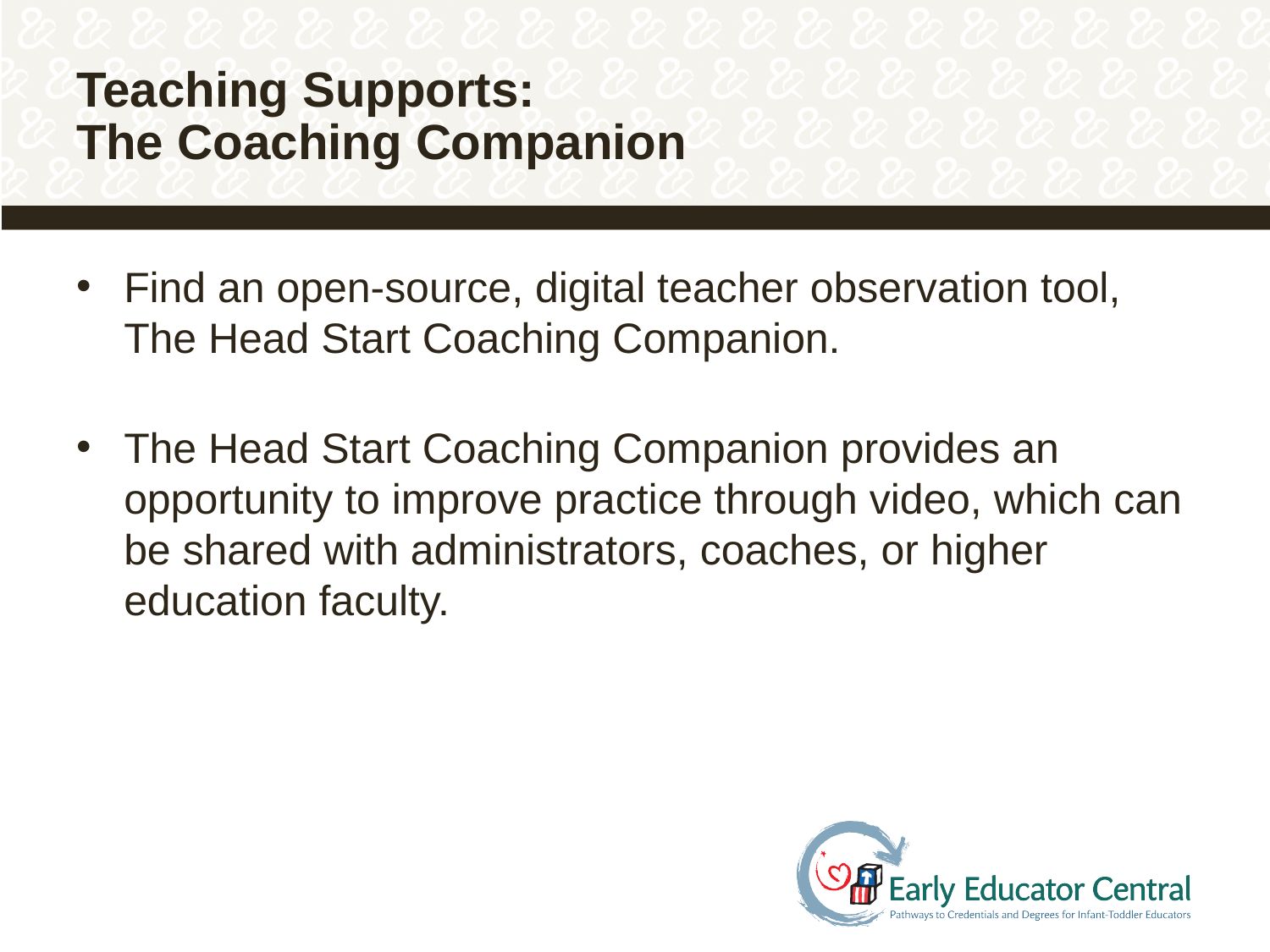

# Teaching Supports: The Coaching Companion
Find an open-source, digital teacher observation tool, The Head Start Coaching Companion.
The Head Start Coaching Companion provides an opportunity to improve practice through video, which can be shared with administrators, coaches, or higher education faculty.